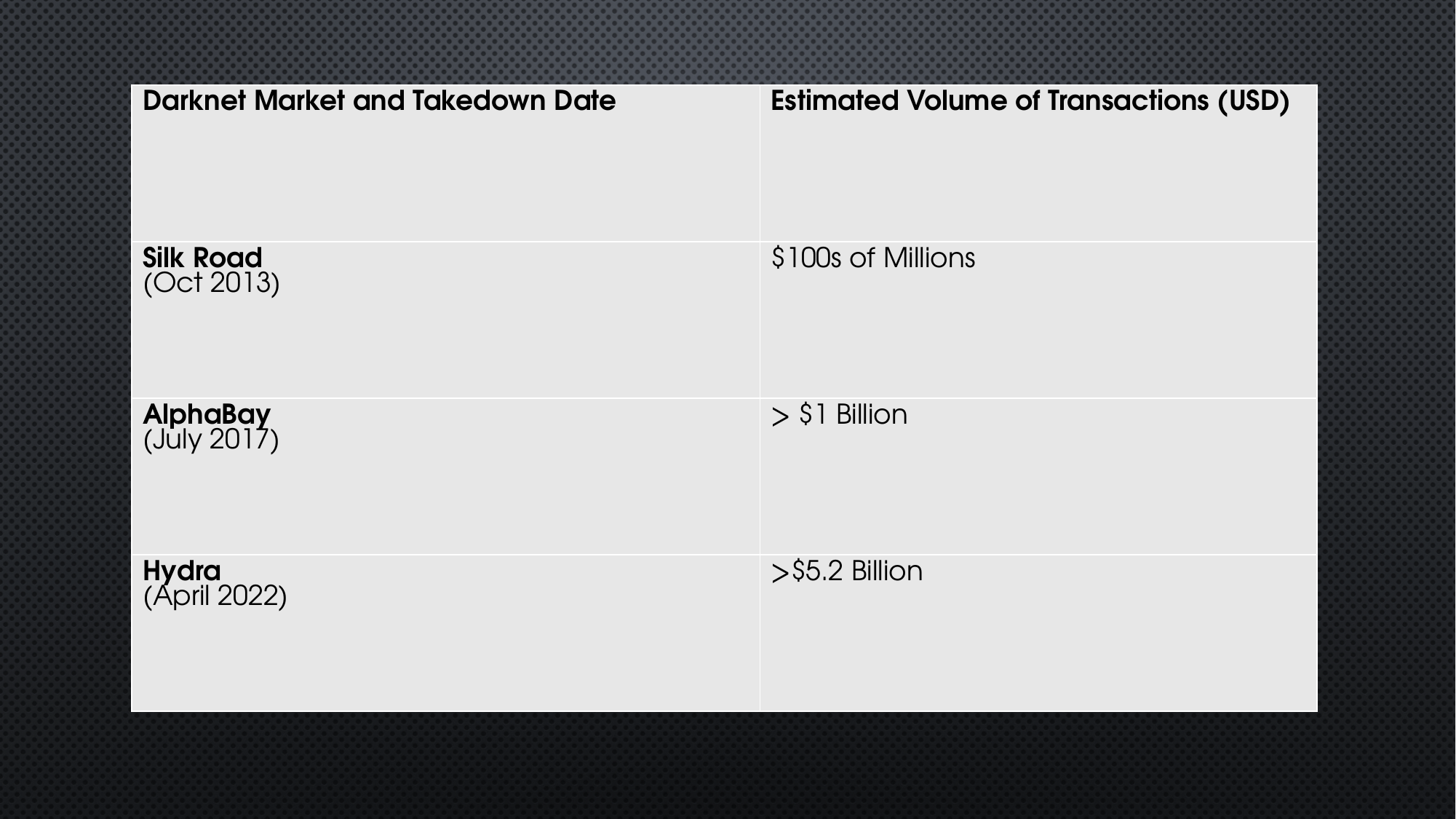

| Darknet Market and Takedown Date | Estimated Volume of Transactions (USD) |
| --- | --- |
| Silk Road (Oct 2013) | $100s of Millions |
| AlphaBay (July 2017) | > $1 Billion |
| Hydra (April 2022) | >$5.2 Billion |